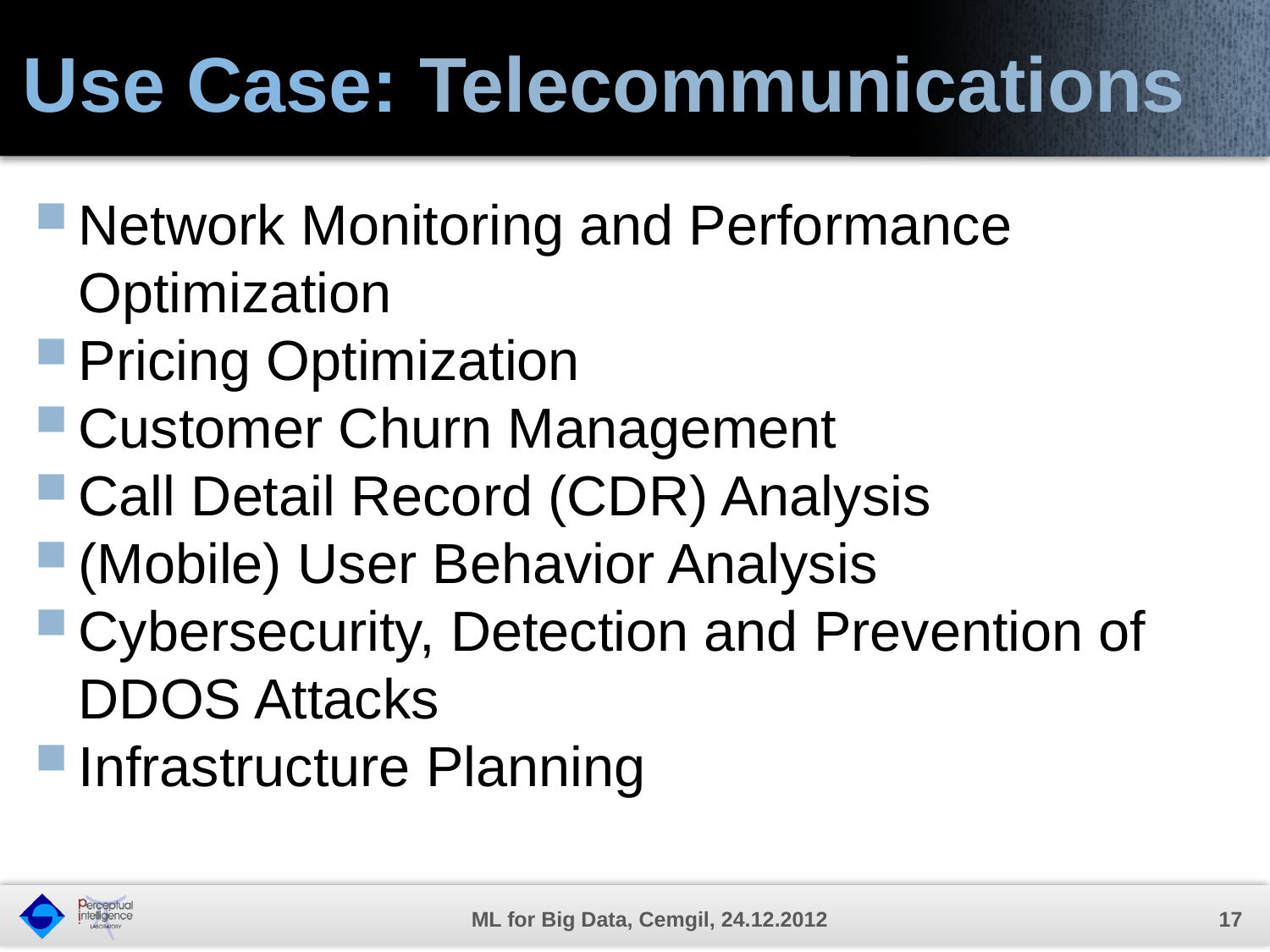

# Use Case: Telecommunications
Network Monitoring and Performance Optimization
Pricing Optimization
Customer Churn Management
Call Detail Record (CDR) Analysis
(Mobile) User Behavior Analysis
Cybersecurity, Detection and Prevention of DDOS Attacks
Infrastructure Planning
ML for Big Data, Cemgil, 24.12.2012
17